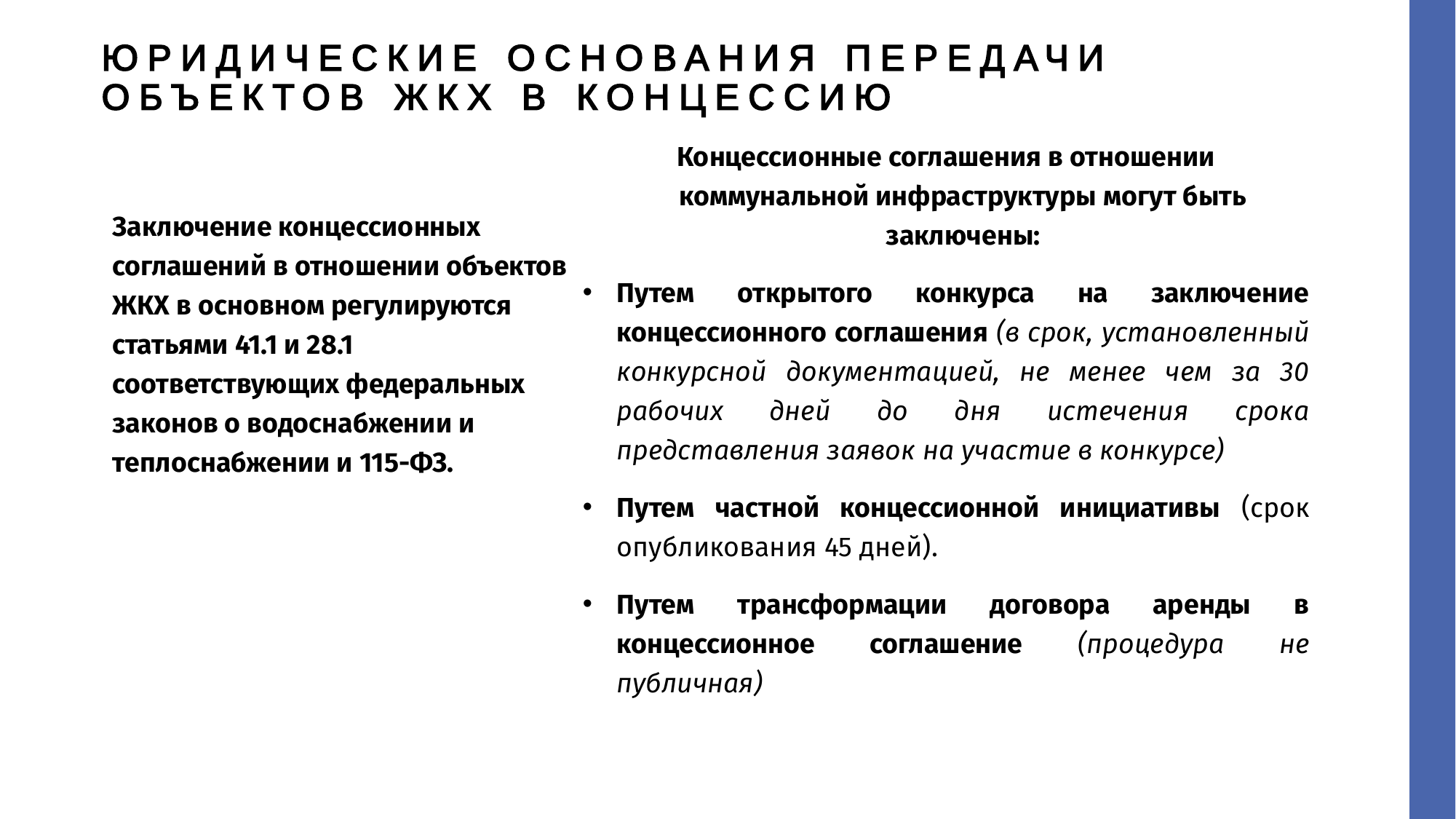

# Юридические основания передачи объектов ЖКХ в концессию
Концессионные соглашения в отношении коммунальной инфраструктуры могут быть заключены:
Путем открытого конкурса на заключение концессионного соглашения (в срок, установленный конкурсной документацией, не менее чем за 30 рабочих дней до дня истечения срока представления заявок на участие в конкурсе)
Путем частной концессионной инициативы (срок опубликования 45 дней).
Путем трансформации договора аренды в концессионное соглашение (процедура не публичная)
Заключение концессионных соглашений в отношении объектов ЖКХ в основном регулируются статьями 41.1 и 28.1 соответствующих федеральных законов о водоснабжении и теплоснабжении и 115-ФЗ.